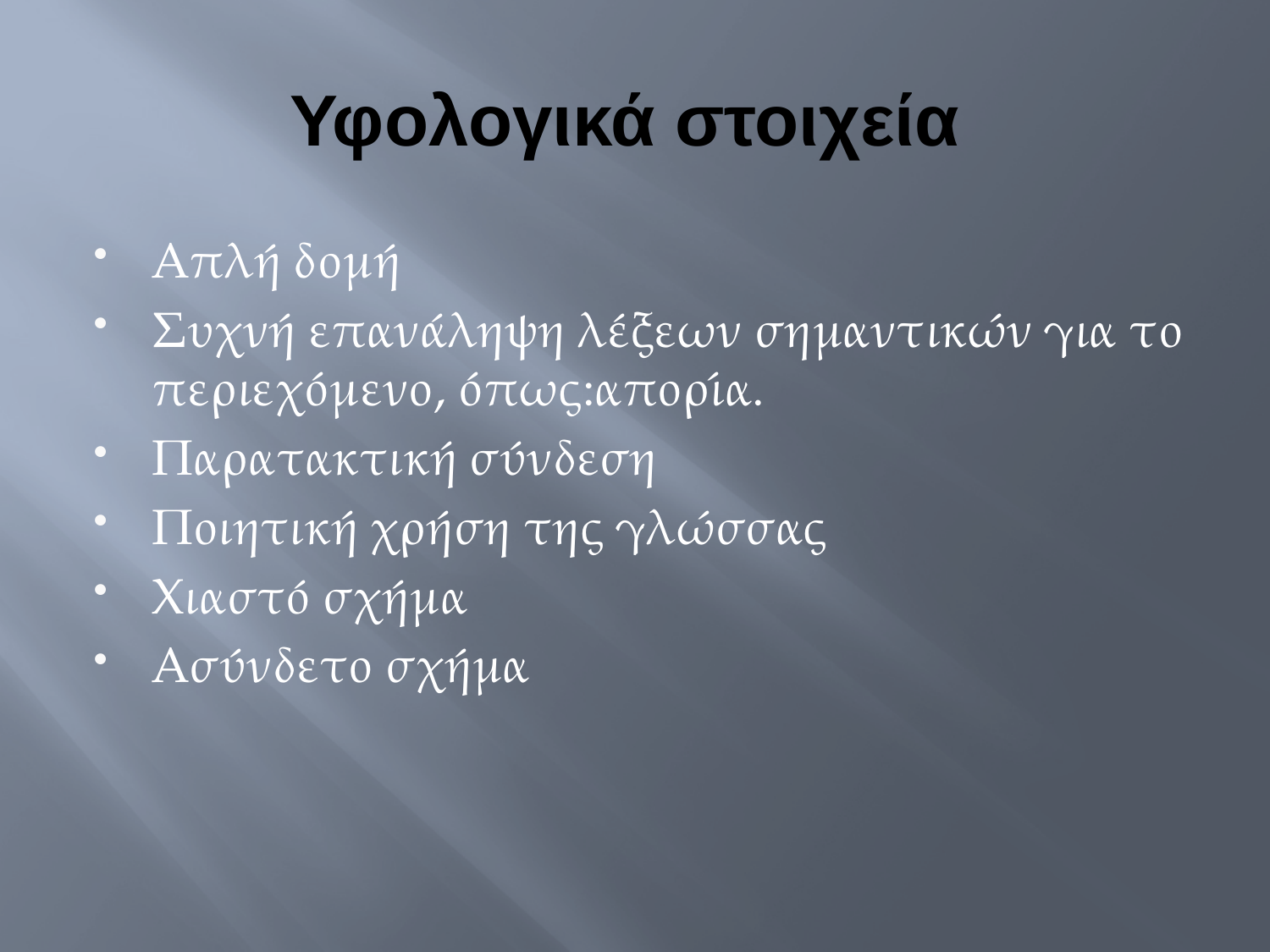

# Υφολογικά στοιχεία
Απλή δομή
Συχνή επανάληψη λέξεων σημαντικών για το περιεχόμενο, όπως:απορία.
Παρατακτική σύνδεση
Ποιητική χρήση της γλώσσας
Χιαστό σχήμα
Ασύνδετο σχήμα